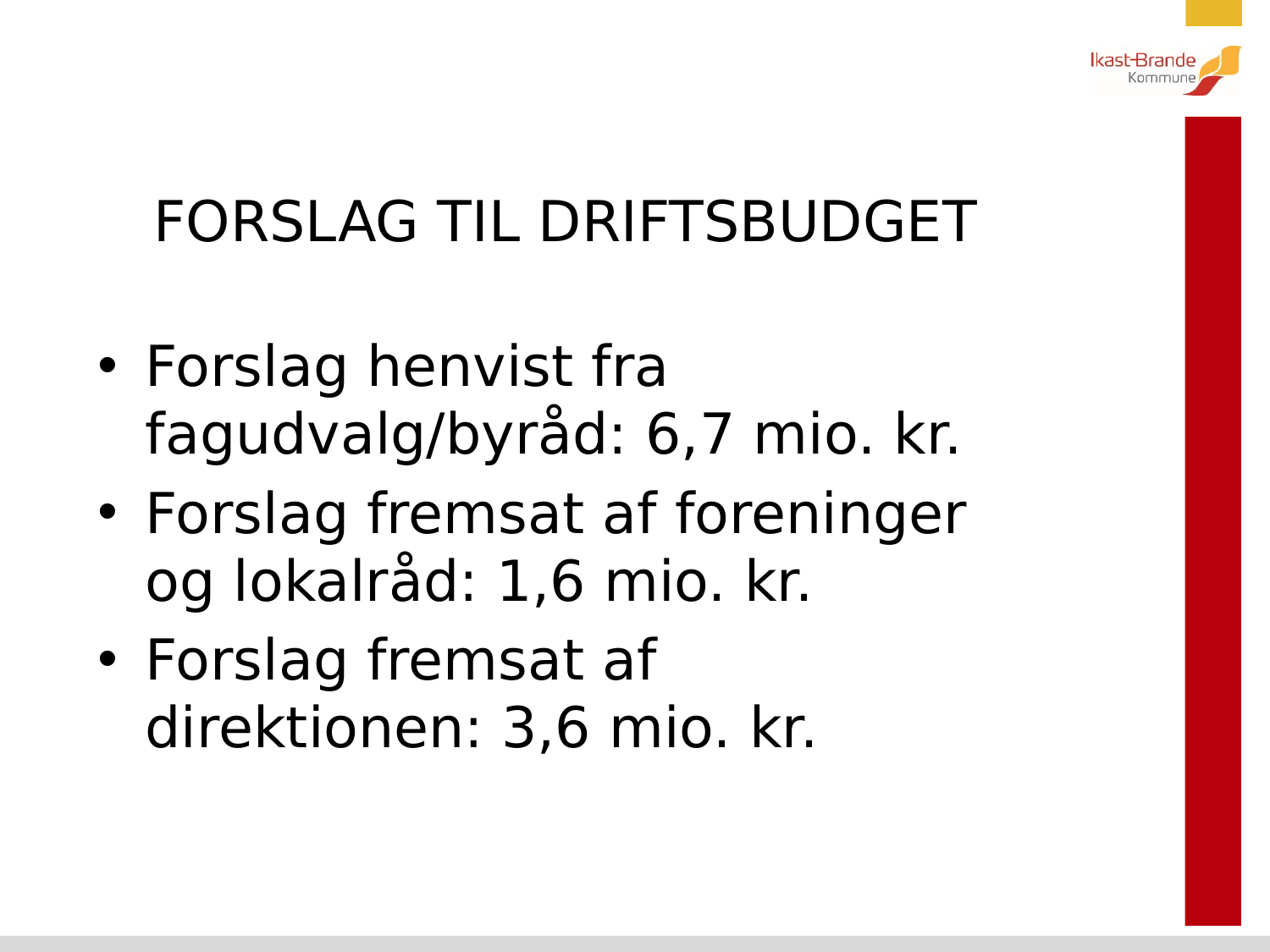

# FORSLAG TIL DRIFTSBUDGET
Forslag henvist fra fagudvalg/byråd: 6,7 mio. kr.
Forslag fremsat af foreninger og lokalråd: 1,6 mio. kr.
Forslag fremsat af
direktionen: 3,6 mio. kr.